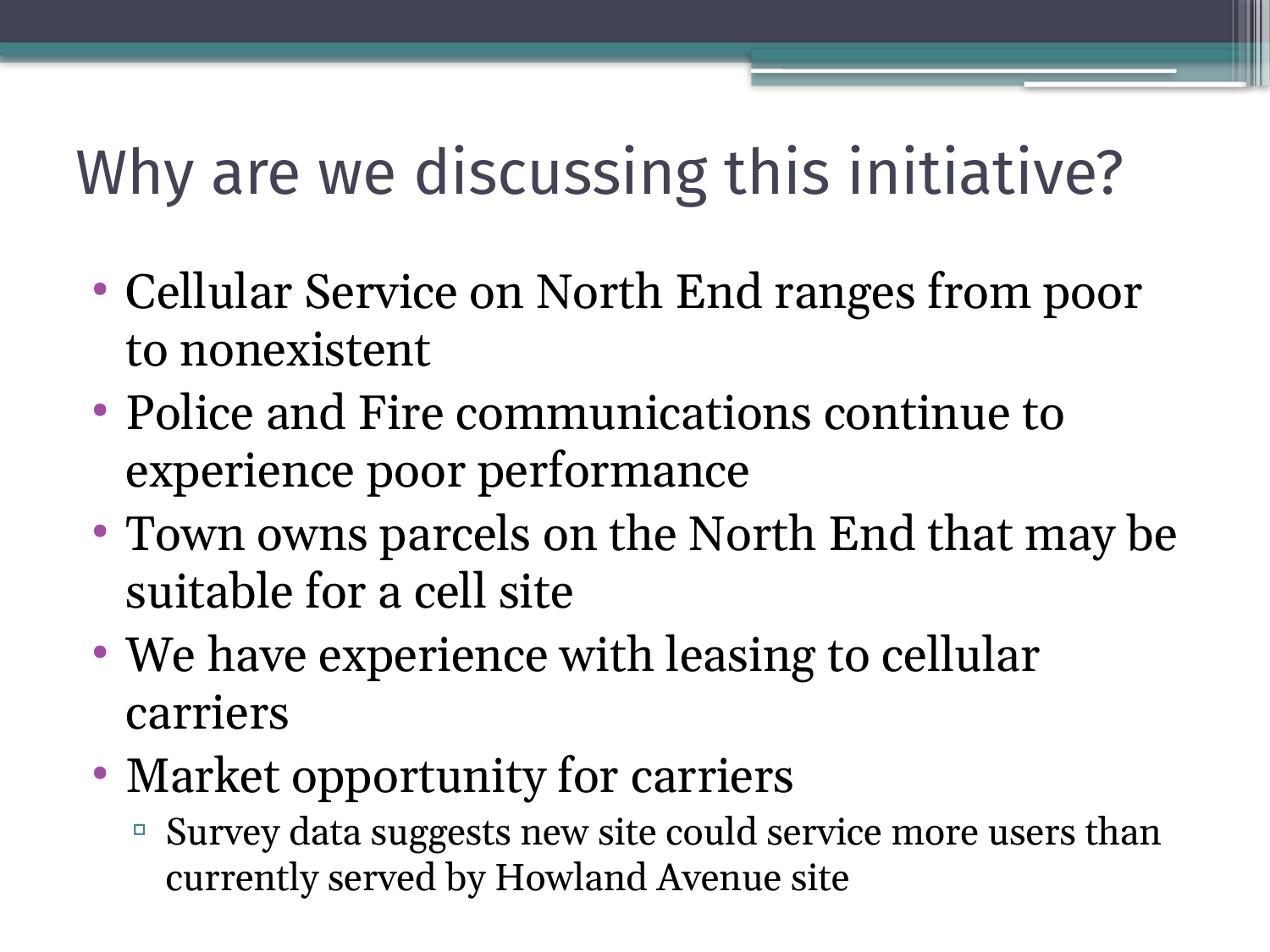

# Why are we discussing this initiative?
Cellular Service on North End ranges from poor to nonexistent
Police and Fire communications continue to experience poor performance
Town owns parcels on the North End that may be suitable for a cell site
We have experience with leasing to cellular carriers
Market opportunity for carriers
Survey data suggests new site could service more users than currently served by Howland Avenue site